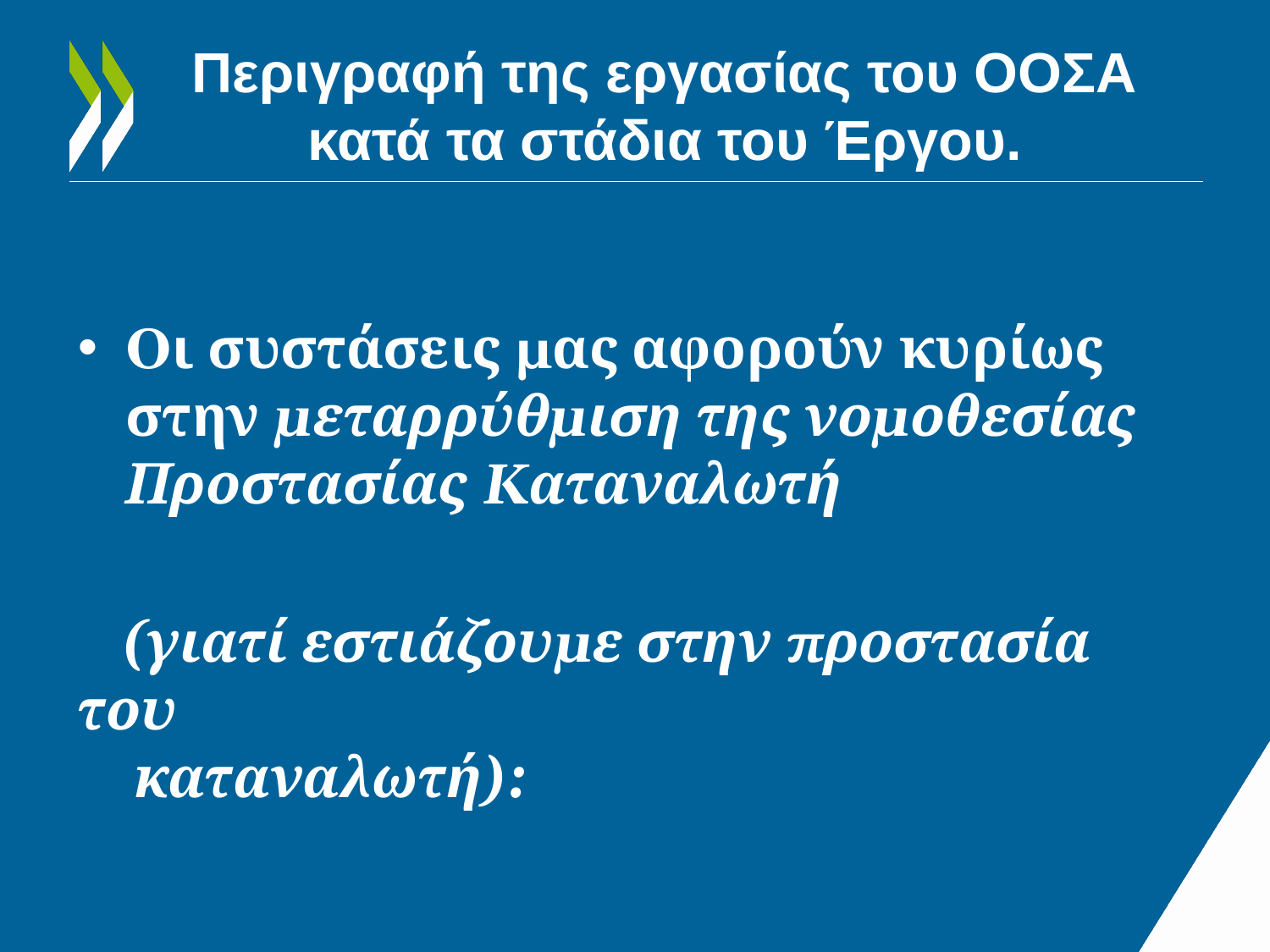

# Περιγραφή της εργασίας του ΟΟΣΑ κατά τα στάδια του Έργου.
Οι συστάσεις μας αφορούν κυρίως στην μεταρρύθμιση της νομοθεσίας Προστασίας Καταναλωτή

   (γιατί εστιάζουμε στην προστασία του
    καταναλωτή):